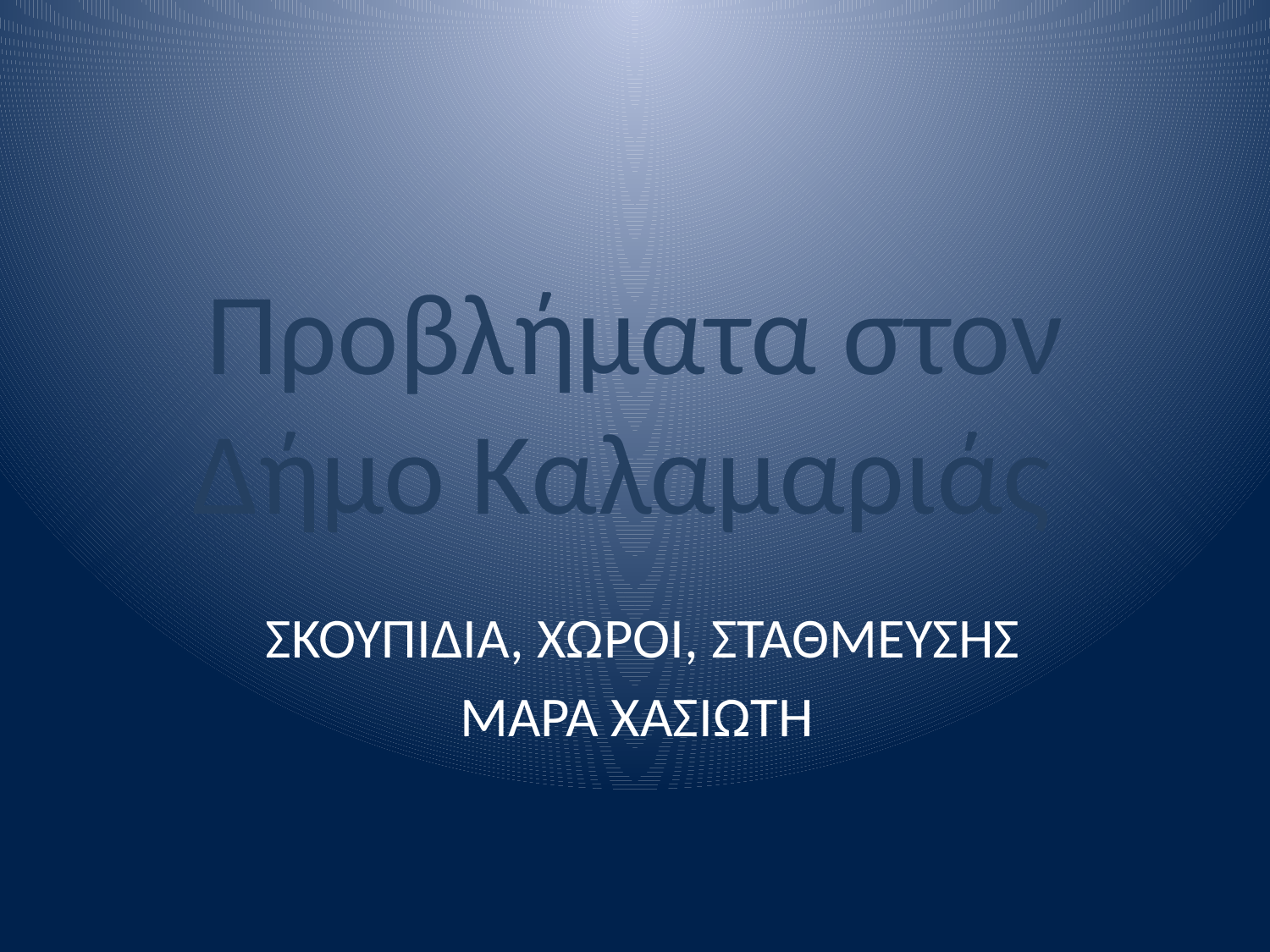

# Προβλήματα στον Δήμο Καλαμαριάς
ΣΚΟΥΠΙΔΙΑ, ΧΩΡΟΙ, ΣΤΑΘΜΕΥΣΗΣ
ΜΑΡΑ ΧΑΣΙΩΤΗ